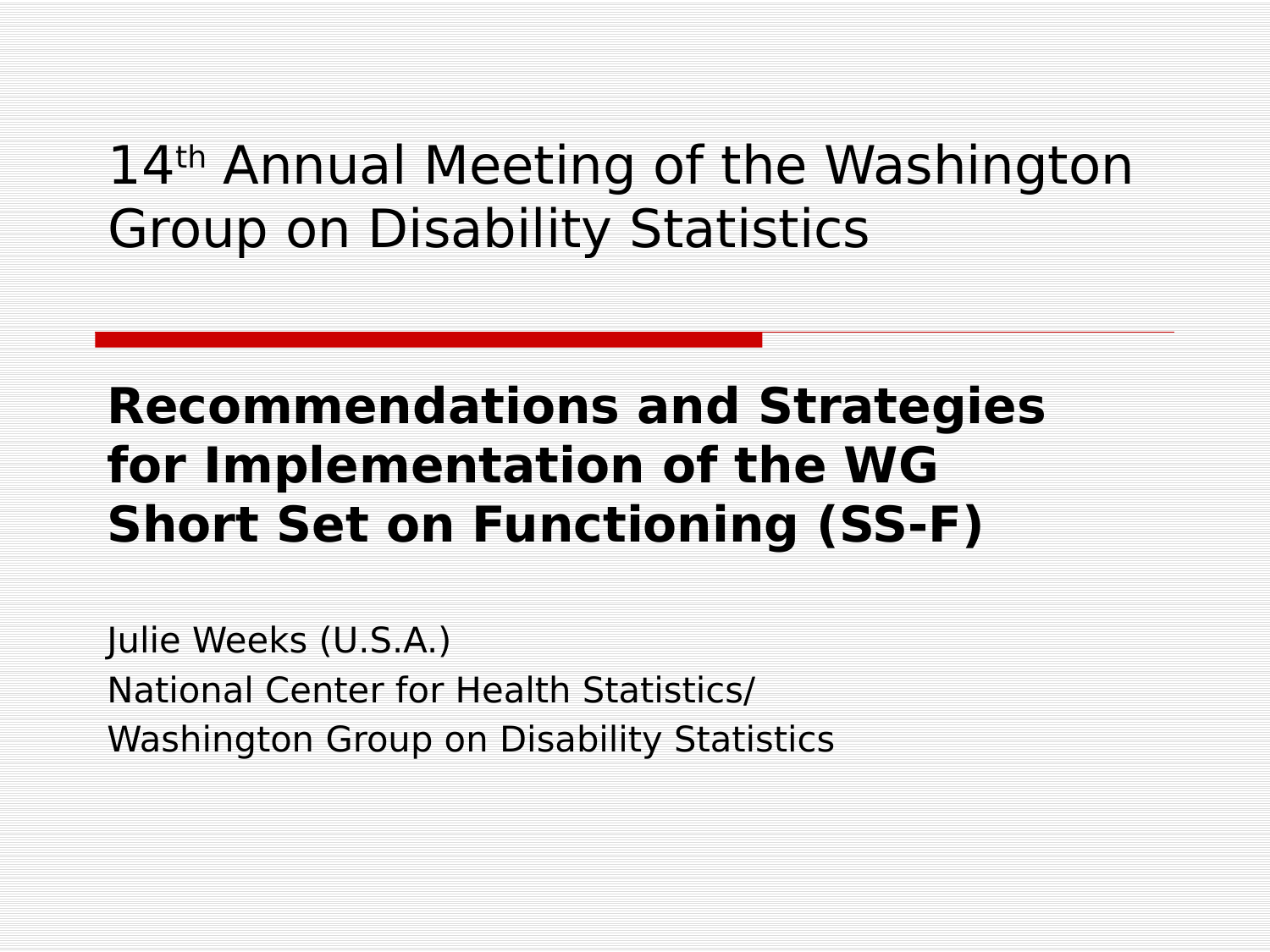

# 14th Annual Meeting of the Washington Group on Disability Statistics
Recommendations and Strategies for Implementation of the WG Short Set on Functioning (SS-F)

Julie Weeks (U.S.A.)
National Center for Health Statistics/
Washington Group on Disability Statistics